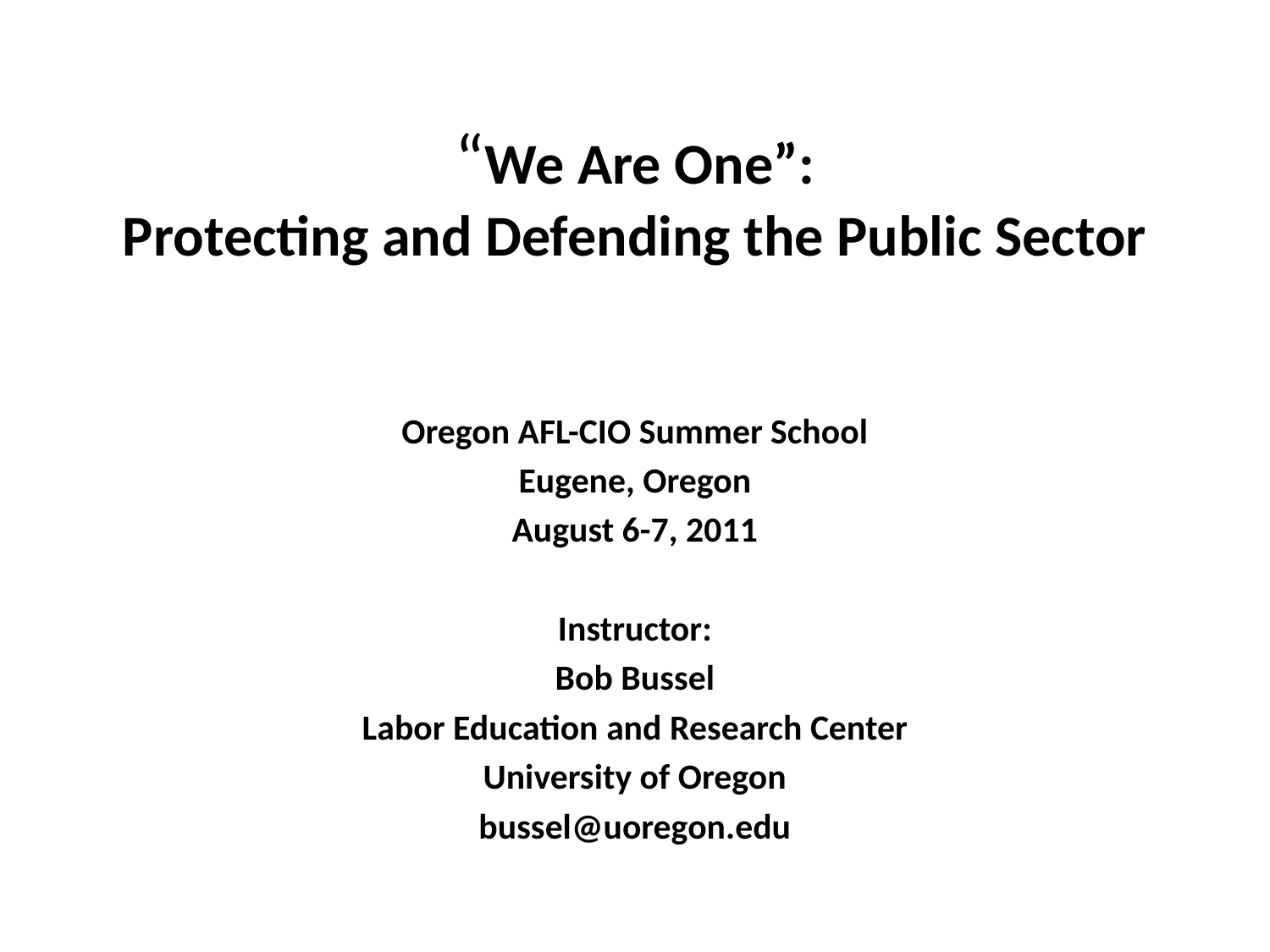

# “We Are One”: Protecting and Defending the Public Sector
Oregon AFL-CIO Summer School
Eugene, Oregon
August 6-7, 2011

Instructor:
Bob Bussel
Labor Education and Research Center
University of Oregon
bussel@uoregon.edu